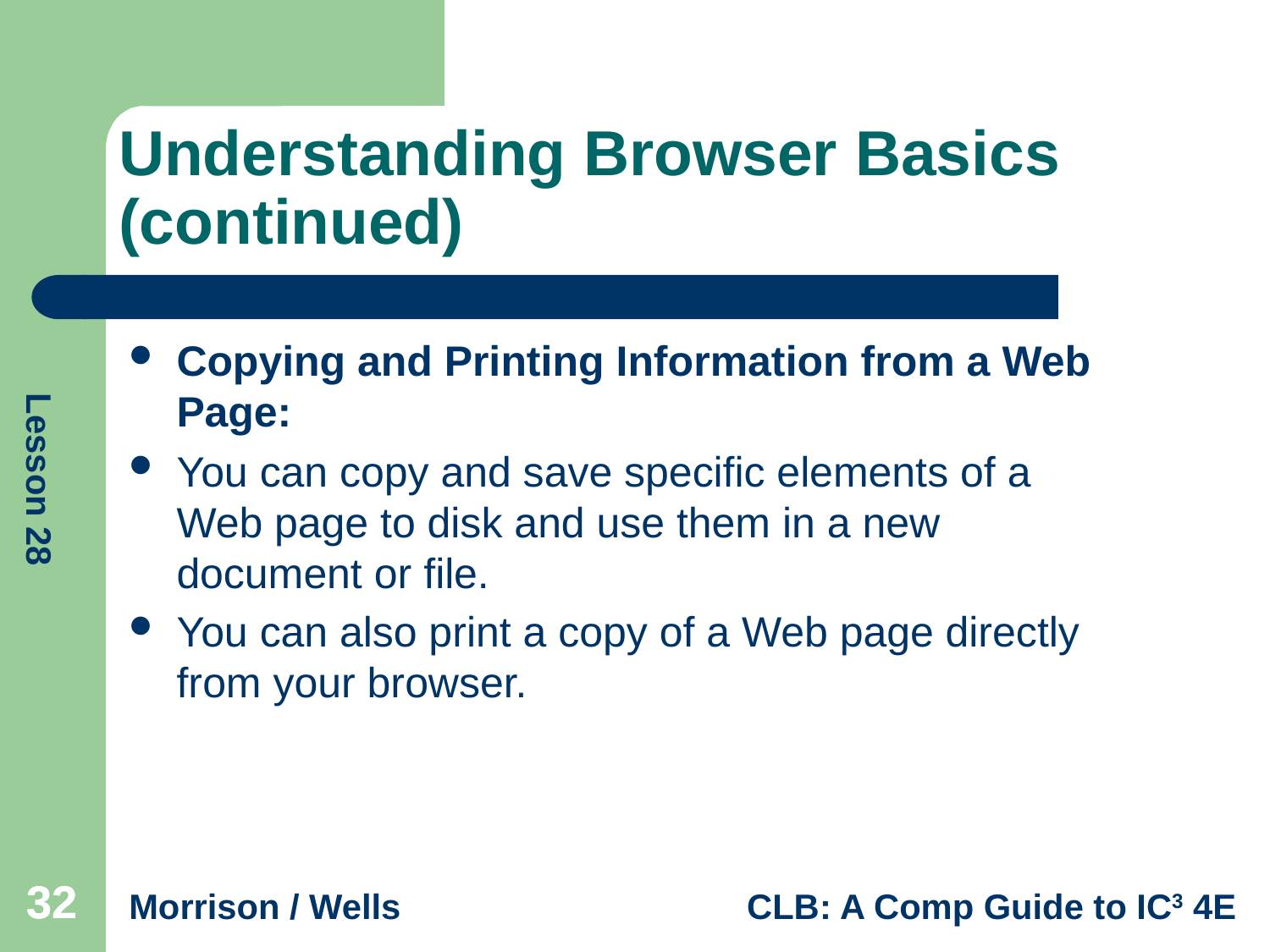

# Understanding Browser Basics (continued)

Copying and Printing Information from a Web Page:
You can copy and save specific elements of a Web page to disk and use them in a new document or file.
You can also print a copy of a Web page directly from your browser.
32
32
32